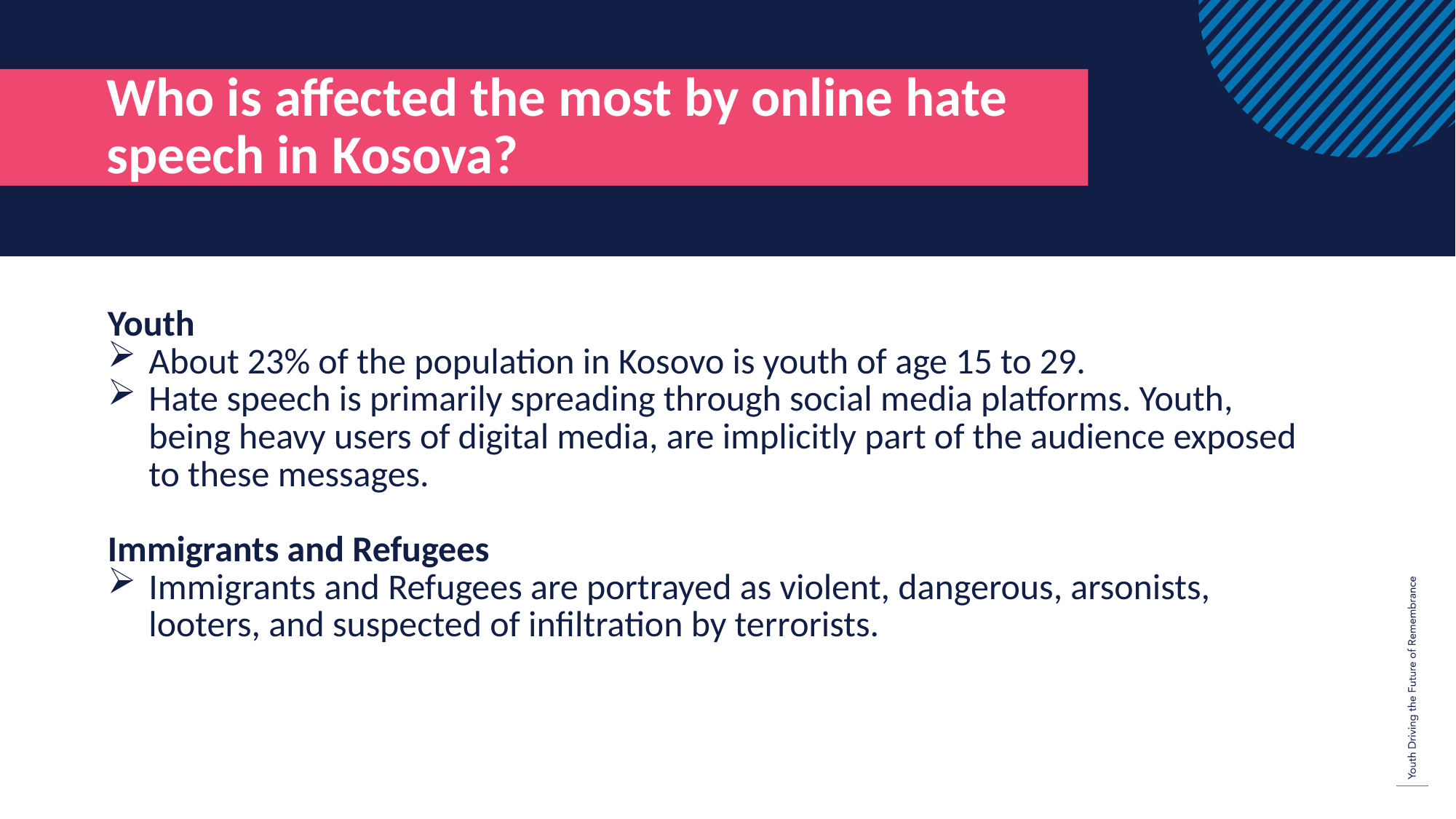

Who is affected the most by online hate speech in Kosova?
Youth
About 23% of the population in Kosovo is youth of age 15 to 29.
Hate speech is primarily spreading through social media platforms. Youth, being heavy users of digital media, are implicitly part of the audience exposed to these messages.

Immigrants and Refugees
Immigrants and Refugees are portrayed as violent, dangerous, arsonists, looters, and suspected of infiltration by terrorists.